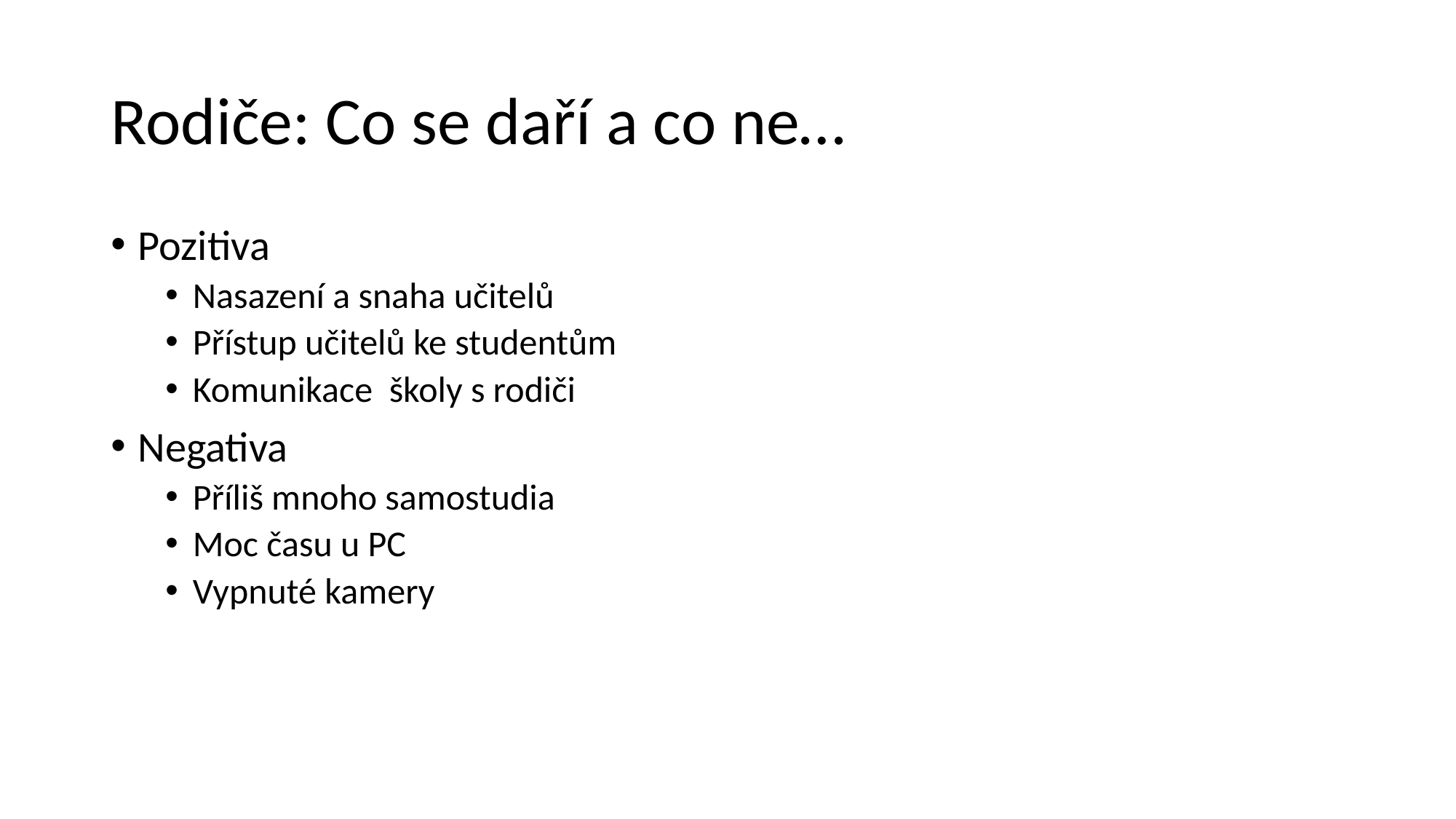

# Rodiče: Co se daří a co ne…
Pozitiva
Nasazení a snaha učitelů
Přístup učitelů ke studentům
Komunikace  školy s rodiči
Negativa
Příliš mnoho samostudia
Moc času u PC
Vypnuté kamery